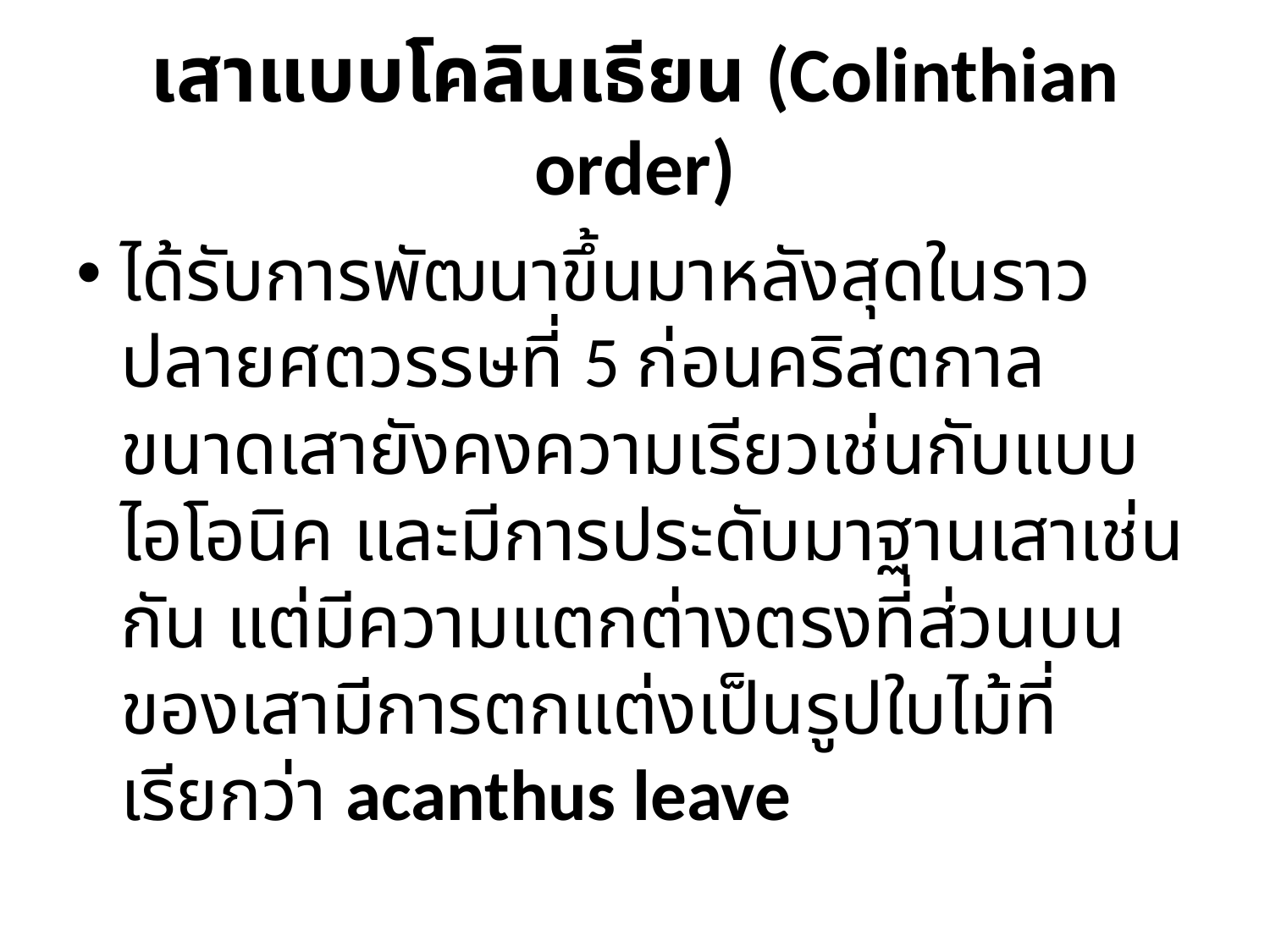

# เสาแบบโคลินเธียน (Colinthian order)
ได้รับการพัฒนาขึ้นมาหลังสุดในราวปลายศตวรรษที่ 5 ก่อนคริสตกาล ขนาดเสายังคงความเรียวเช่นกับแบบไอโอนิค และมีการประดับมาฐานเสาเช่นกัน แต่มีความแตกต่างตรงที่ส่วนบนของเสามีการตกแต่งเป็นรูปใบไม้ที่เรียกว่า acanthus leave